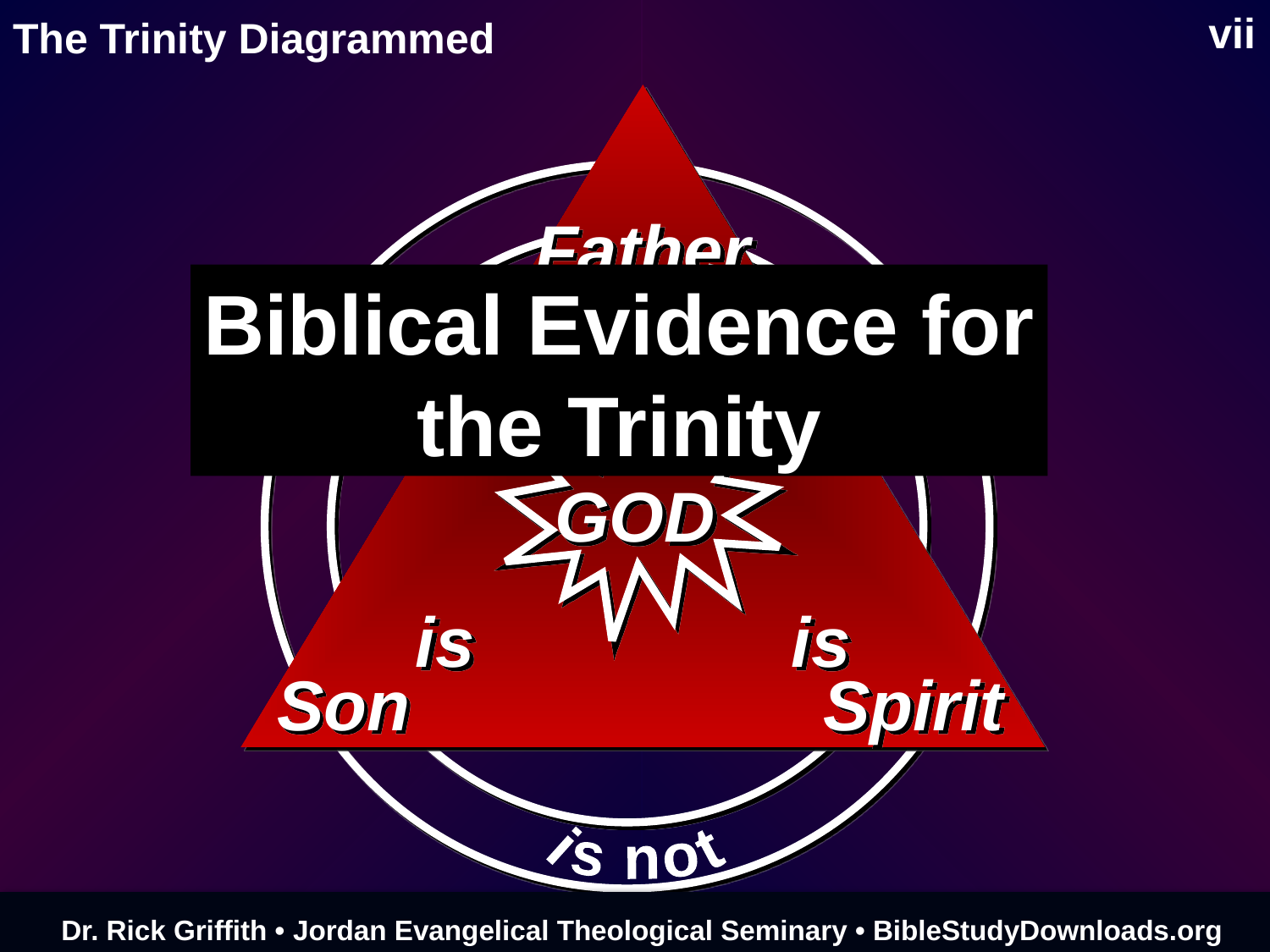

vii
The Trinity Diagrammed

Father
Biblical Evidence for the Trinity
is
is not
is not

GOD
is
is
Son
Spirit
is not
Dr. Rick Griffith • Jordan Evangelical Theological Seminary • BibleStudyDownloads.org